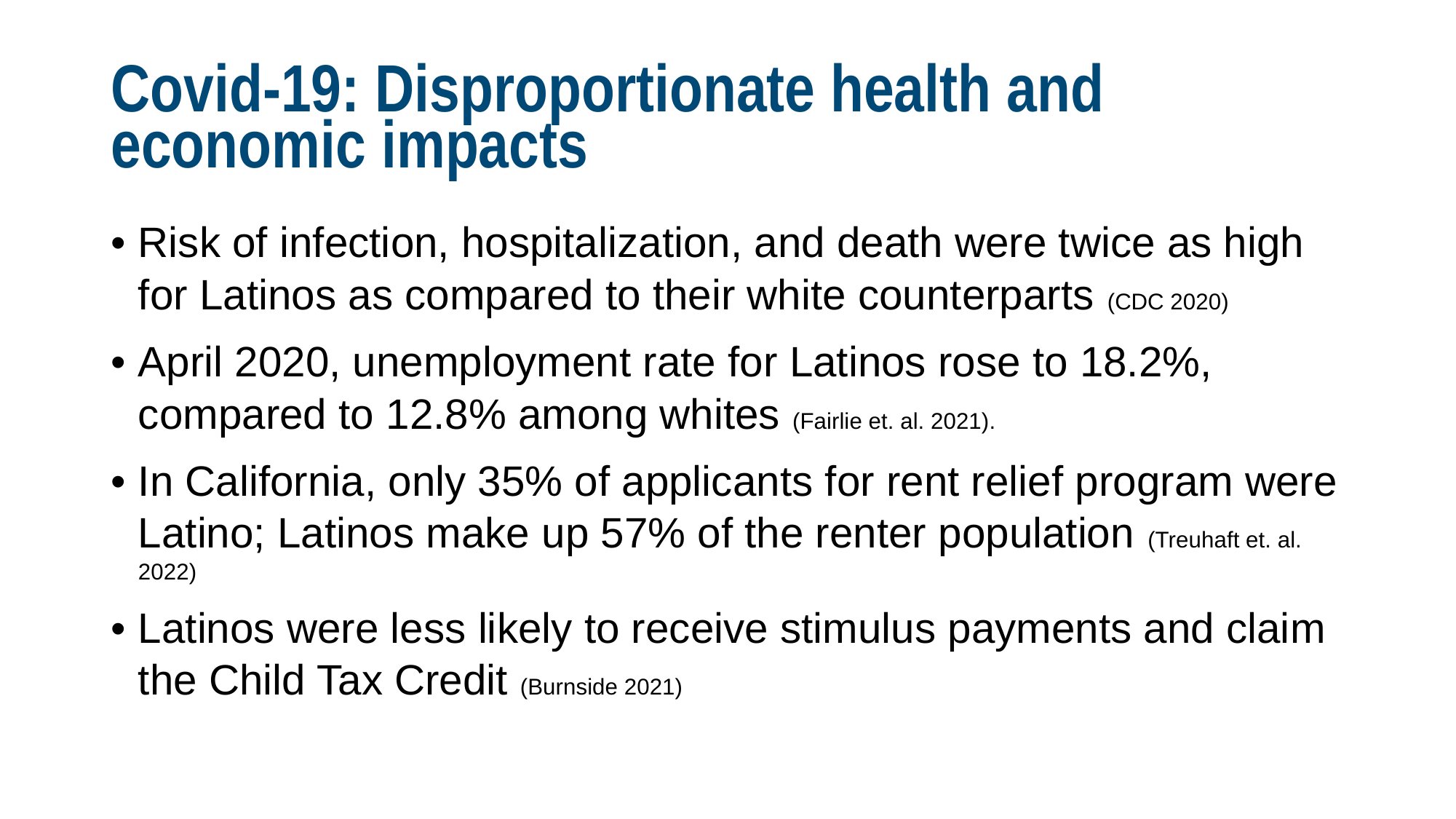

# Covid-19: Disproportionate health and economic impacts
Risk of infection, hospitalization, and death were twice as high for Latinos as compared to their white counterparts (CDC 2020)
April 2020, unemployment rate for Latinos rose to 18.2%, compared to 12.8% among whites (Fairlie et. al. 2021).
In California, only 35% of applicants for rent relief program were Latino; Latinos make up 57% of the renter population (Treuhaft et. al. 2022)
Latinos were less likely to receive stimulus payments and claim the Child Tax Credit (Burnside 2021)